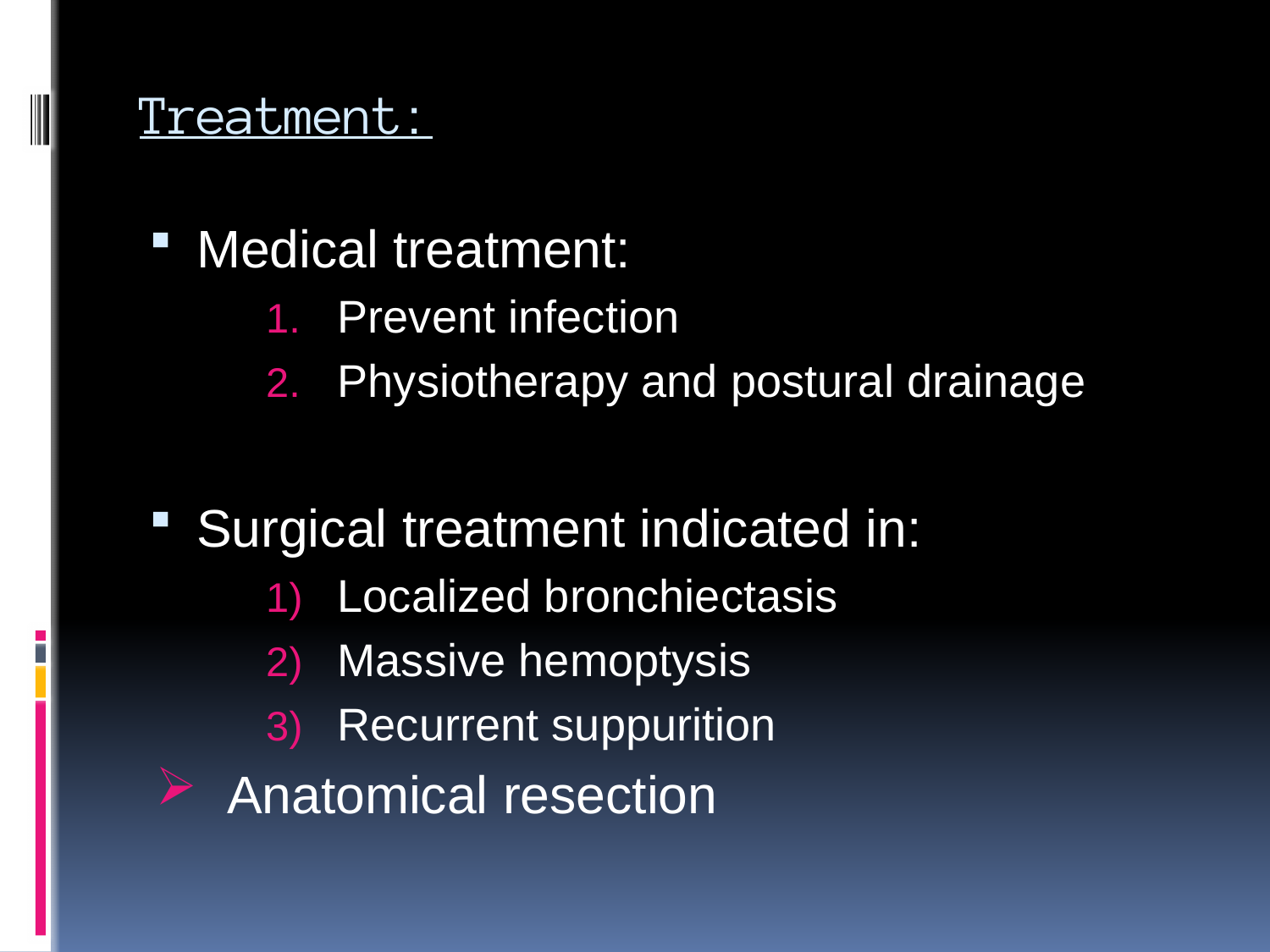

# Treatment:
Medical treatment:
Prevent infection
Physiotherapy and postural drainage

Surgical treatment indicated in:
Localized bronchiectasis
Massive hemoptysis
Recurrent suppurition
Anatomical resection